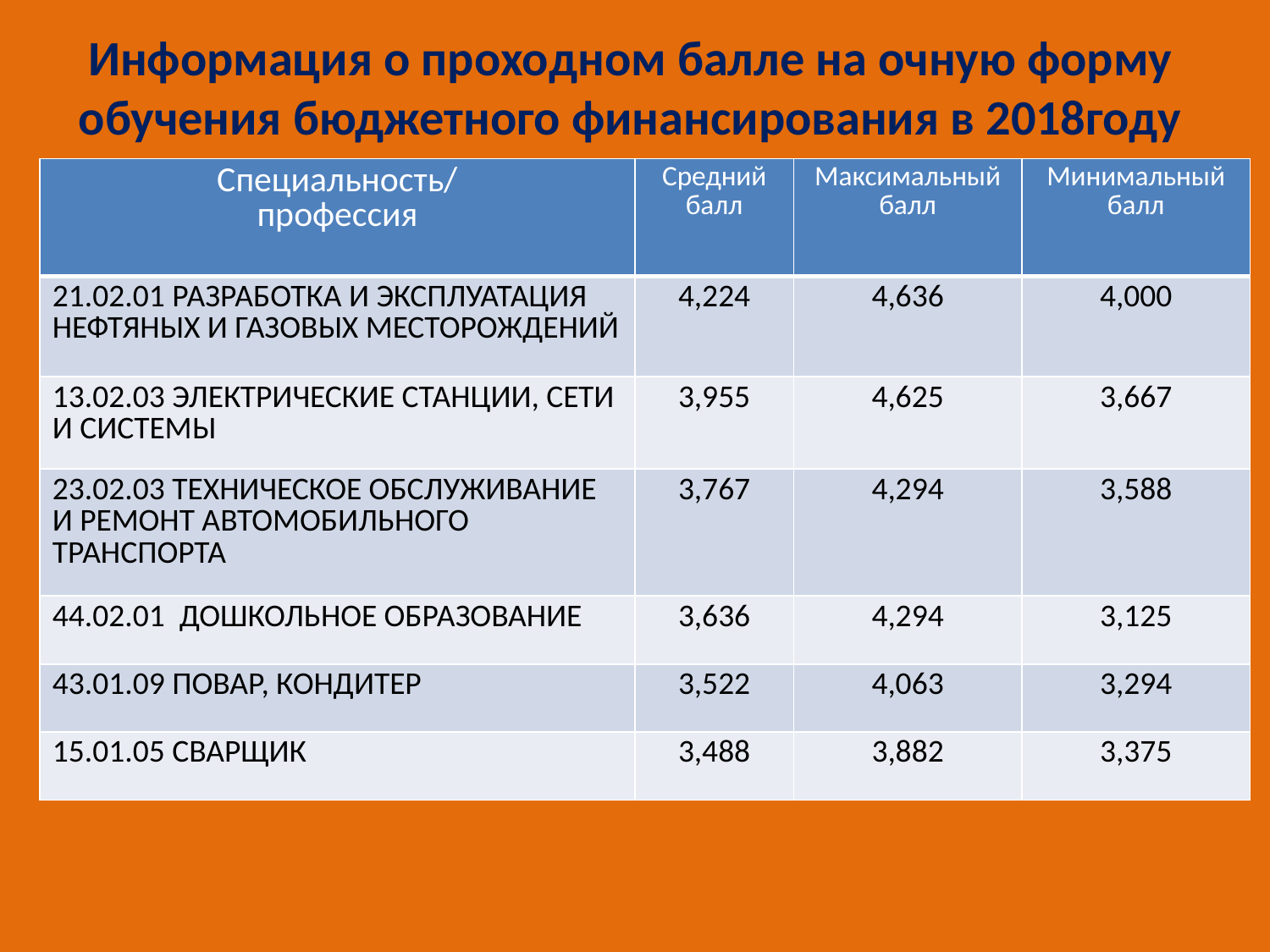

Информация о проходном балле на очную форму обучения бюджетного финансирования в 2018году
| Специальность/ профессия | Средний балл | Максимальный балл | Минимальный балл |
| --- | --- | --- | --- |
| 21.02.01 РАЗРАБОТКА И ЭКСПЛУАТАЦИЯ НЕФТЯНЫХ И ГАЗОВЫХ МЕСТОРОЖДЕНИЙ | 4,224 | 4,636 | 4,000 |
| 13.02.03 ЭЛЕКТРИЧЕСКИЕ СТАНЦИИ, СЕТИ И СИСТЕМЫ | 3,955 | 4,625 | 3,667 |
| 23.02.03 ТЕХНИЧЕСКОЕ ОБСЛУЖИВАНИЕ И РЕМОНТ АВТОМОБИЛЬНОГО ТРАНСПОРТА | 3,767 | 4,294 | 3,588 |
| 44.02.01 ДОШКОЛЬНОЕ ОБРАЗОВАНИЕ | 3,636 | 4,294 | 3,125 |
| 43.01.09 ПОВАР, КОНДИТЕР | 3,522 | 4,063 | 3,294 |
| 15.01.05 СВАРЩИК | 3,488 | 3,882 | 3,375 |